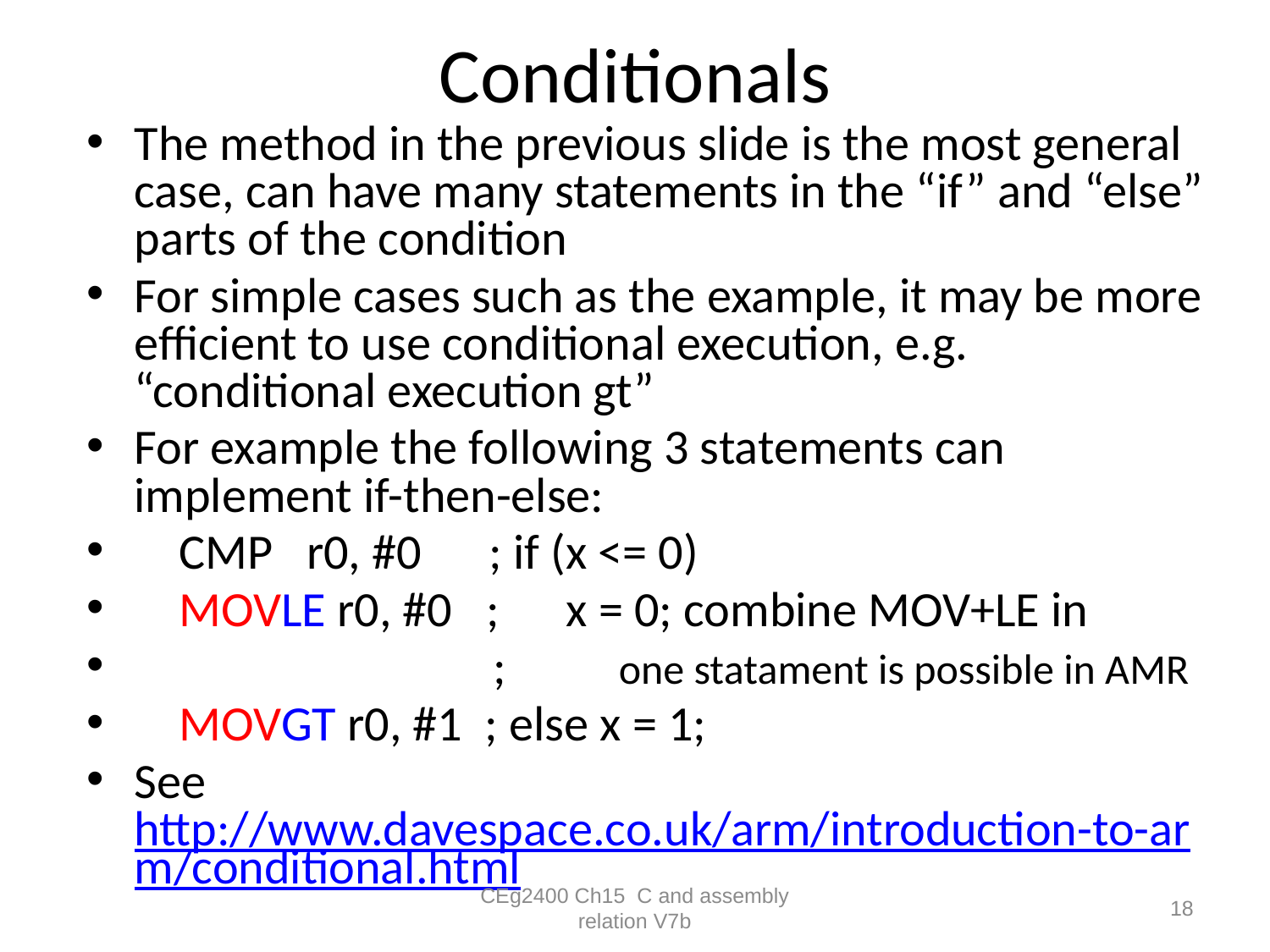

# Conditionals
The method in the previous slide is the most general case, can have many statements in the “if” and “else” parts of the condition
For simple cases such as the example, it may be more efficient to use conditional execution, e.g. “conditional execution gt”
For example the following 3 statements can implement if-then-else:
    CMP   r0, #0      ; if (x <= 0)
    MOVLE r0, #0   ;      x = 0; combine MOV+LE in
                                ;          one statament is possible in AMR
    MOVGT r0, #1  ; else x = 1;
See http://www.davespace.co.uk/arm/introduction-to-arm/conditional.html

CEg2400 Ch15  C and assembly relation V7b
18